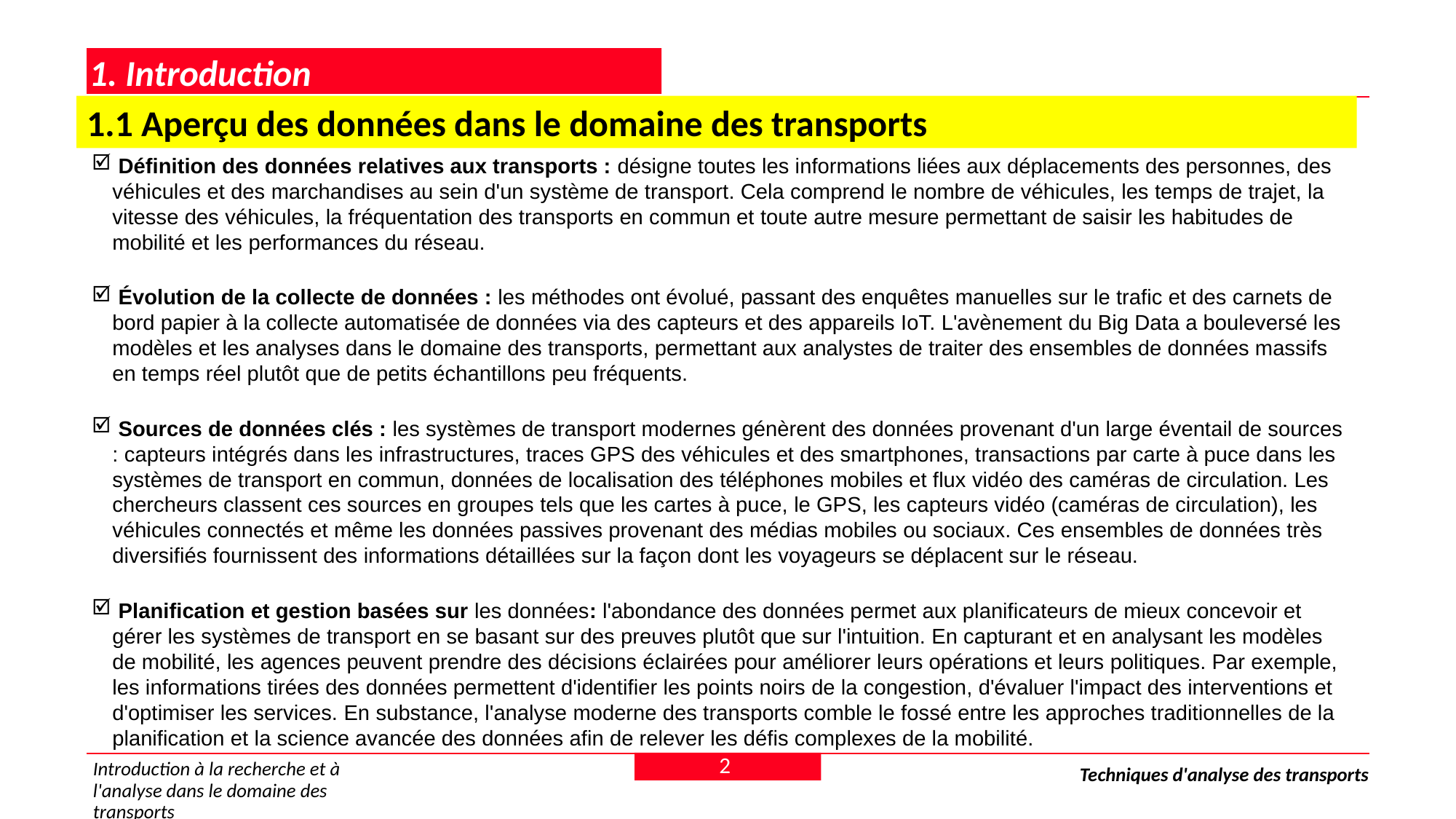

1. Introduction
 1.1 Aperçu des données dans le domaine des transports
 Définition des données relatives aux transports : désigne toutes les informations liées aux déplacements des personnes, des véhicules et des marchandises au sein d'un système de transport. Cela comprend le nombre de véhicules, les temps de trajet, la vitesse des véhicules, la fréquentation des transports en commun et toute autre mesure permettant de saisir les habitudes de mobilité et les performances du réseau.

 Évolution de la collecte de données : les méthodes ont évolué, passant des enquêtes manuelles sur le trafic et des carnets de bord papier à la collecte automatisée de données via des capteurs et des appareils IoT. L'avènement du Big Data a bouleversé les modèles et les analyses dans le domaine des transports, permettant aux analystes de traiter des ensembles de données massifs en temps réel plutôt que de petits échantillons peu fréquents.

 Sources de données clés : les systèmes de transport modernes génèrent des données provenant d'un large éventail de sources : capteurs intégrés dans les infrastructures, traces GPS des véhicules et des smartphones, transactions par carte à puce dans les systèmes de transport en commun, données de localisation des téléphones mobiles et flux vidéo des caméras de circulation. Les chercheurs classent ces sources en groupes tels que les cartes à puce, le GPS, les capteurs vidéo (caméras de circulation), les véhicules connectés et même les données passives provenant des médias mobiles ou sociaux. Ces ensembles de données très diversifiés fournissent des informations détaillées sur la façon dont les voyageurs se déplacent sur le réseau.

 Planification et gestion basées sur les données: l'abondance des données permet aux planificateurs de mieux concevoir et gérer les systèmes de transport en se basant sur des preuves plutôt que sur l'intuition. En capturant et en analysant les modèles de mobilité, les agences peuvent prendre des décisions éclairées pour améliorer leurs opérations et leurs politiques. Par exemple, les informations tirées des données permettent d'identifier les points noirs de la congestion, d'évaluer l'impact des interventions et d'optimiser les services. En substance, l'analyse moderne des transports comble le fossé entre les approches traditionnelles de la planification et la science avancée des données afin de relever les défis complexes de la mobilité.
2
Introduction à la recherche et à l'analyse dans le domaine des transports
Techniques d'analyse des transports